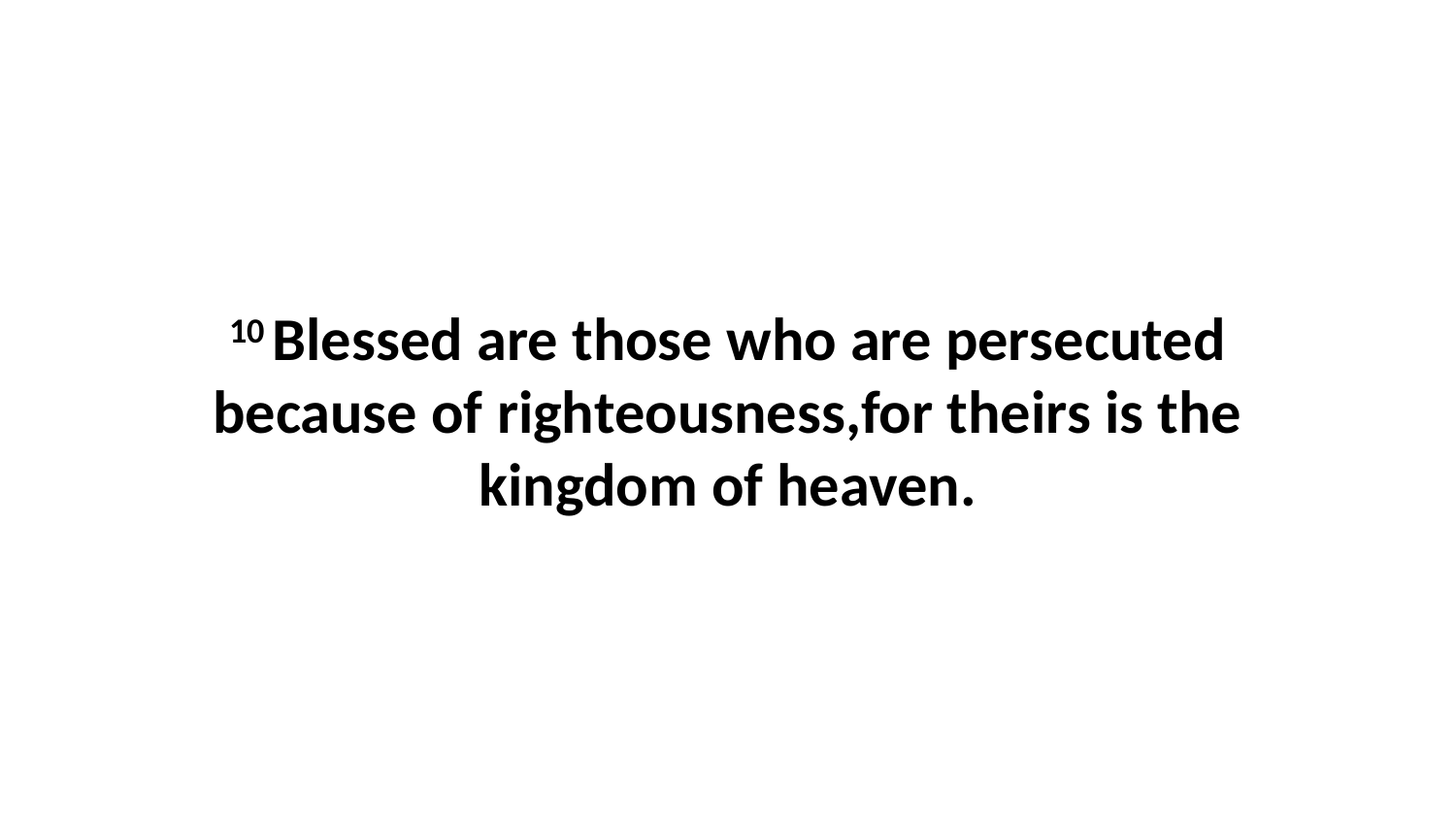

10 Blessed are those who are persecuted because of righteousness,for theirs is the kingdom of heaven.